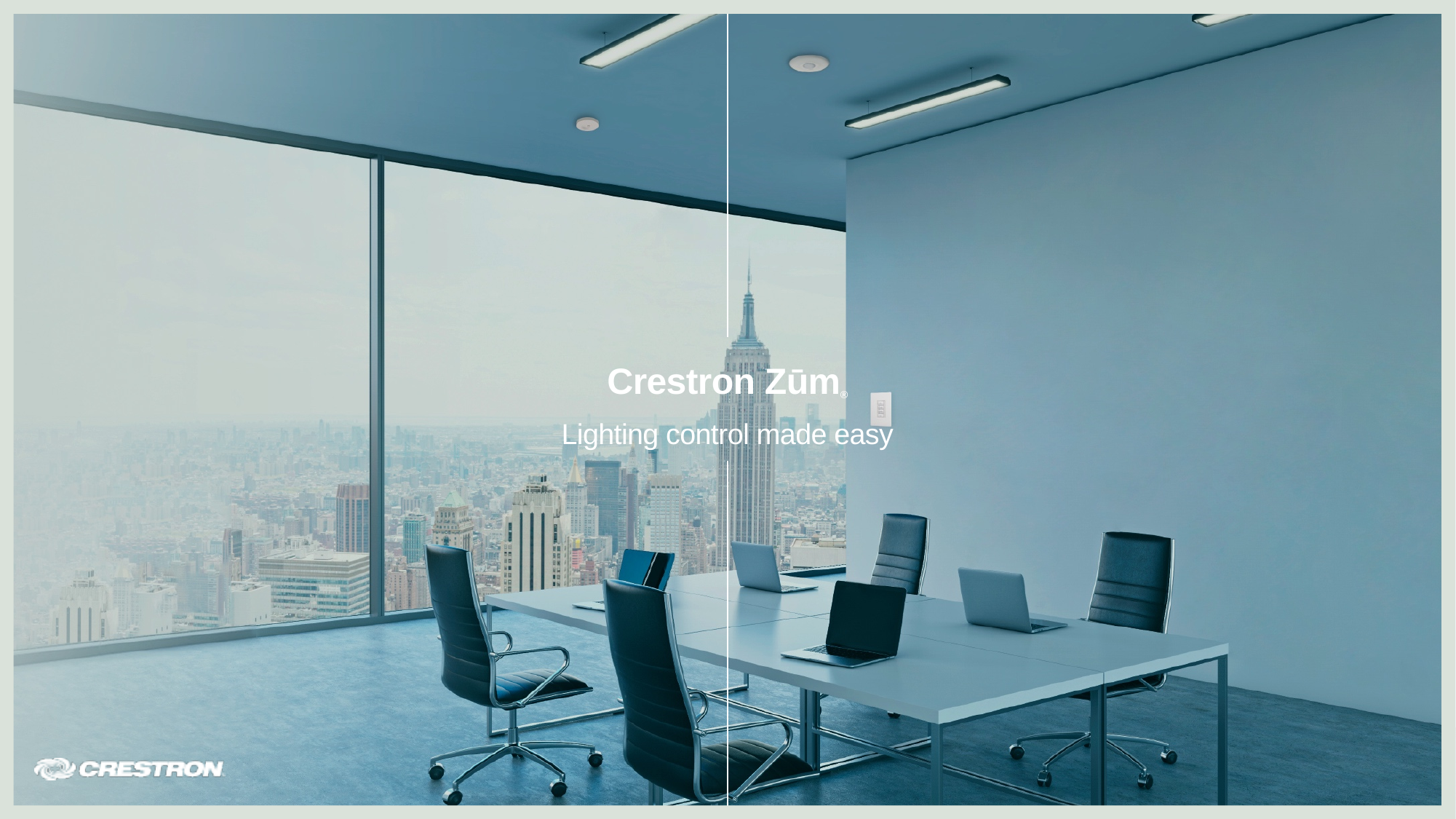

# Crestron Zūm®
Lighting control made easy